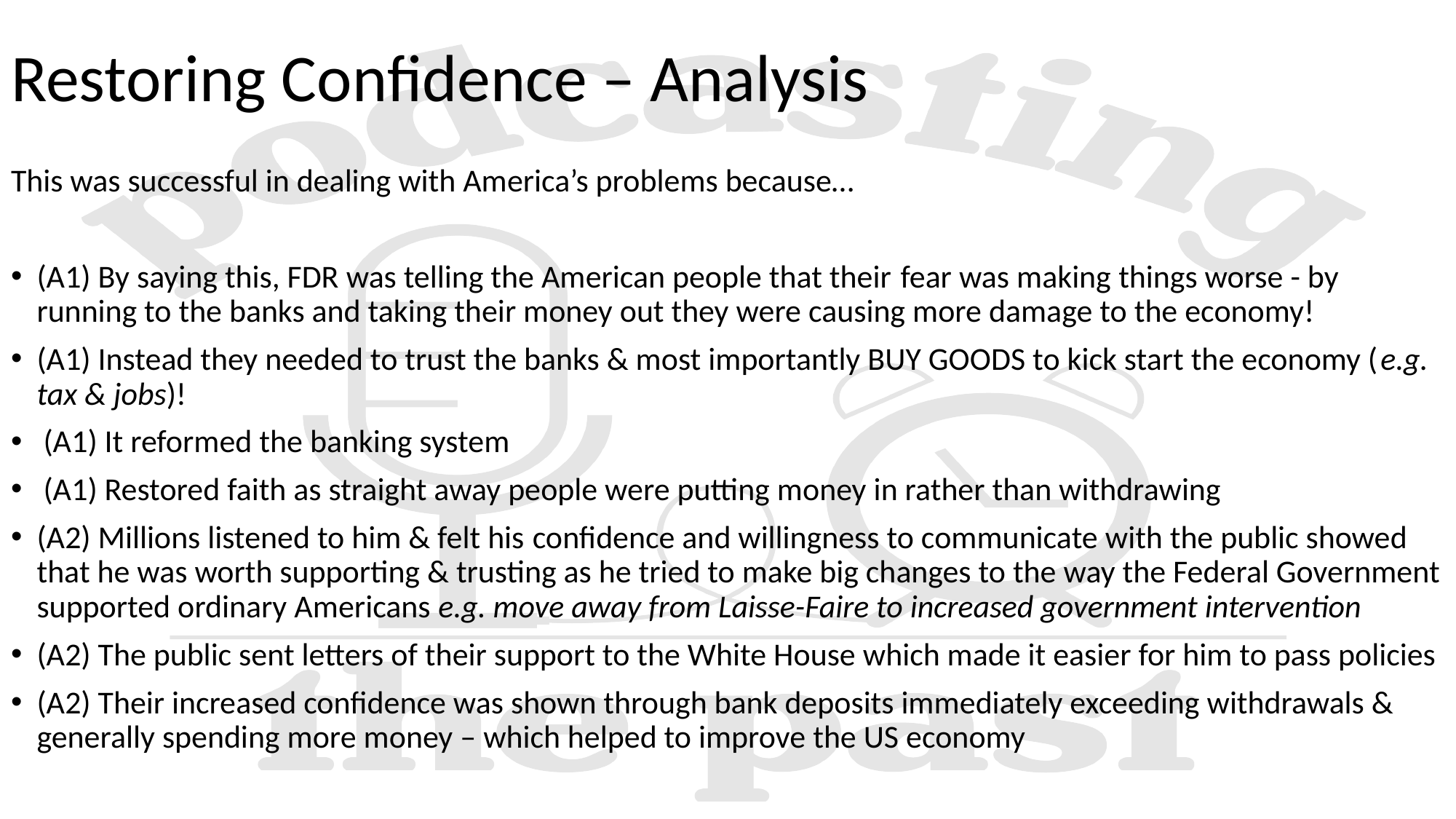

# Restoring Confidence – Analysis
This was successful in dealing with America’s problems because…

(A1) By saying this, FDR was telling the American people that their fear was making things worse - by running to the banks and taking their money out they were causing more damage to the economy!
(A1) Instead they needed to trust the banks & most importantly BUY GOODS to kick start the economy (e.g. tax & jobs)!
(A1) It reformed the banking system
(A1) Restored faith as straight away people were putting money in rather than withdrawing
(A2) Millions listened to him & felt his confidence and willingness to communicate with the public showed that he was worth supporting & trusting as he tried to make big changes to the way the Federal Government supported ordinary Americans e.g. move away from Laisse-Faire to increased government intervention
(A2) The public sent letters of their support to the White House which made it easier for him to pass policies
(A2) Their increased confidence was shown through bank deposits immediately exceeding withdrawals & generally spending more money – which helped to improve the US economy